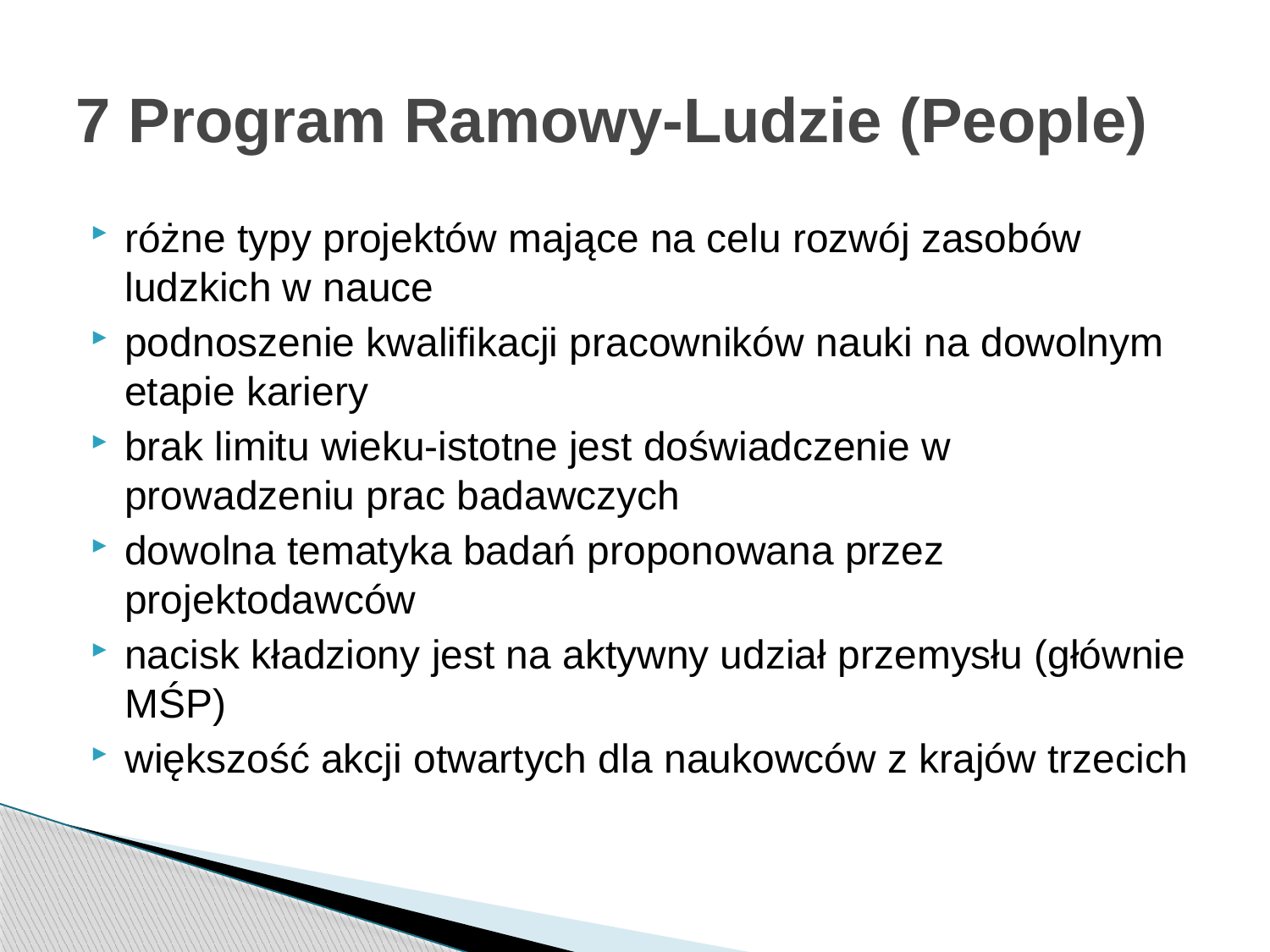

# 7 Program Ramowy-Ludzie (People)
różne typy projektów mające na celu rozwój zasobów ludzkich w nauce
podnoszenie kwalifikacji pracowników nauki na dowolnym etapie kariery
brak limitu wieku-istotne jest doświadczenie w prowadzeniu prac badawczych
dowolna tematyka badań proponowana przez projektodawców
nacisk kładziony jest na aktywny udział przemysłu (głównie MŚP)
większość akcji otwartych dla naukowców z krajów trzecich